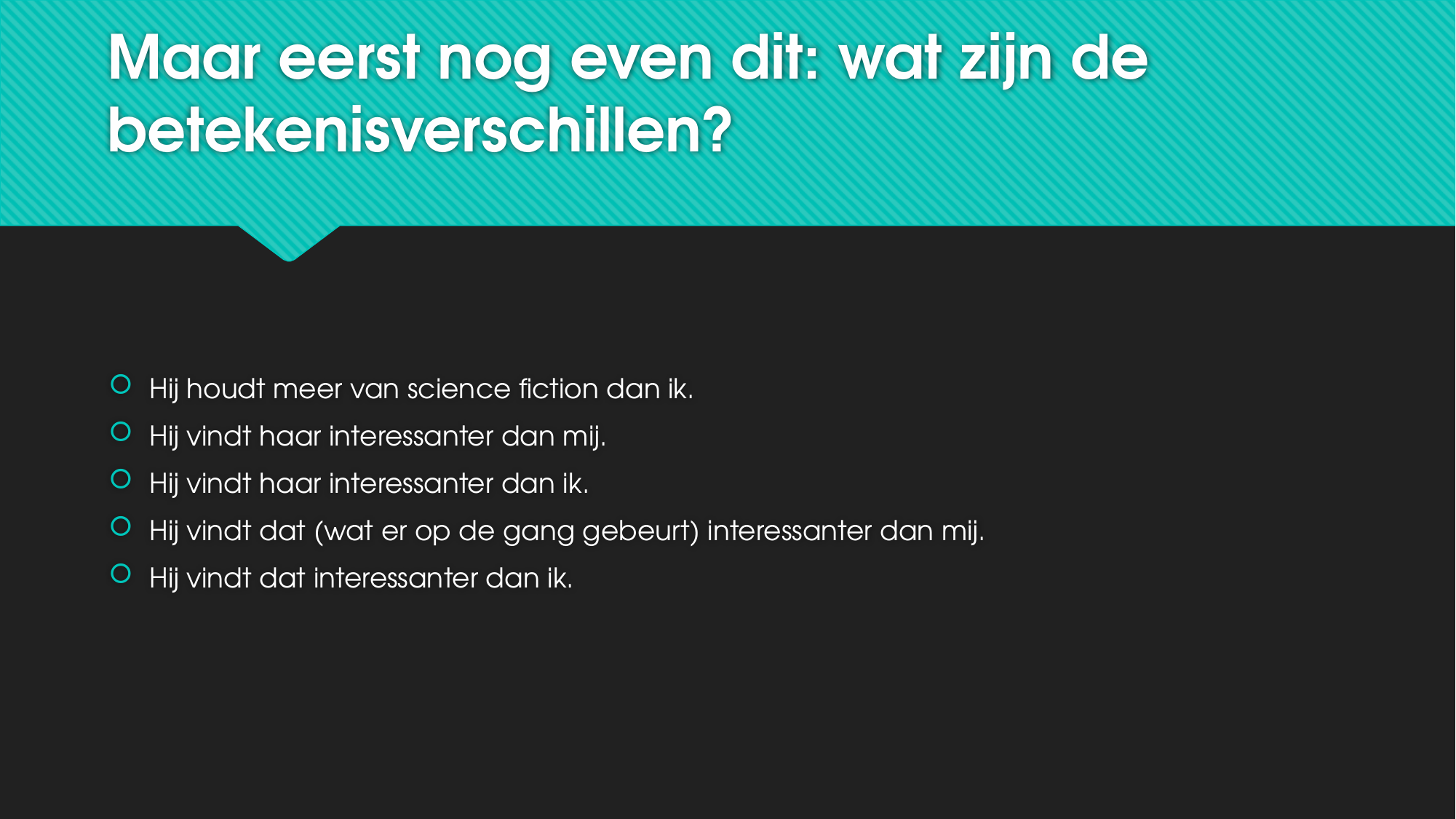

# Maar eerst nog even dit: wat zijn de betekenisverschillen?
Hij houdt meer van science fiction dan ik.
Hij vindt haar interessanter dan mij.
Hij vindt haar interessanter dan ik.
Hij vindt dat (wat er op de gang gebeurt) interessanter dan mij.
Hij vindt dat interessanter dan ik.